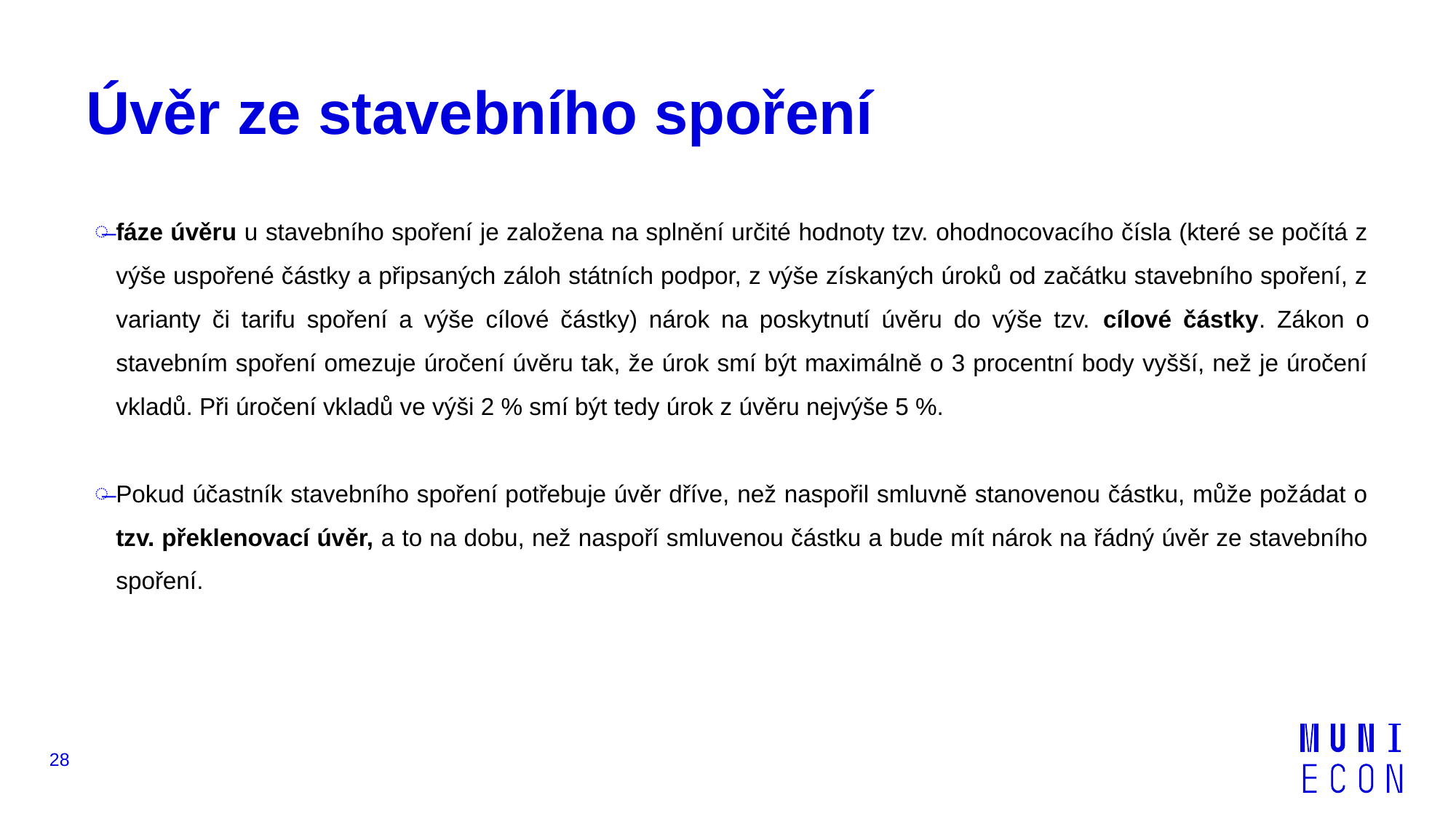

# Úvěr ze stavebního spoření
fáze úvěru u stavebního spoření je založena na splnění určité hodnoty tzv. ohodnocovacího čísla (které se počítá z výše uspořené částky a připsaných záloh státních podpor, z výše získaných úroků od začátku stavebního spoření, z varianty či tarifu spoření a výše cílové částky) nárok na poskytnutí úvěru do výše tzv. cílové částky. Zákon o stavebním spoření omezuje úročení úvěru tak, že úrok smí být maximálně o 3 procentní body vyšší, než je úročení vkladů. Při úročení vkladů ve výši 2 % smí být tedy úrok z úvěru nejvýše 5 %.

Pokud účastník stavebního spoření potřebuje úvěr dříve, než naspořil smluvně stanovenou částku, může požádat o tzv. překlenovací úvěr, a to na dobu, než naspoří smluvenou částku a bude mít nárok na řádný úvěr ze stavebního spoření.
28